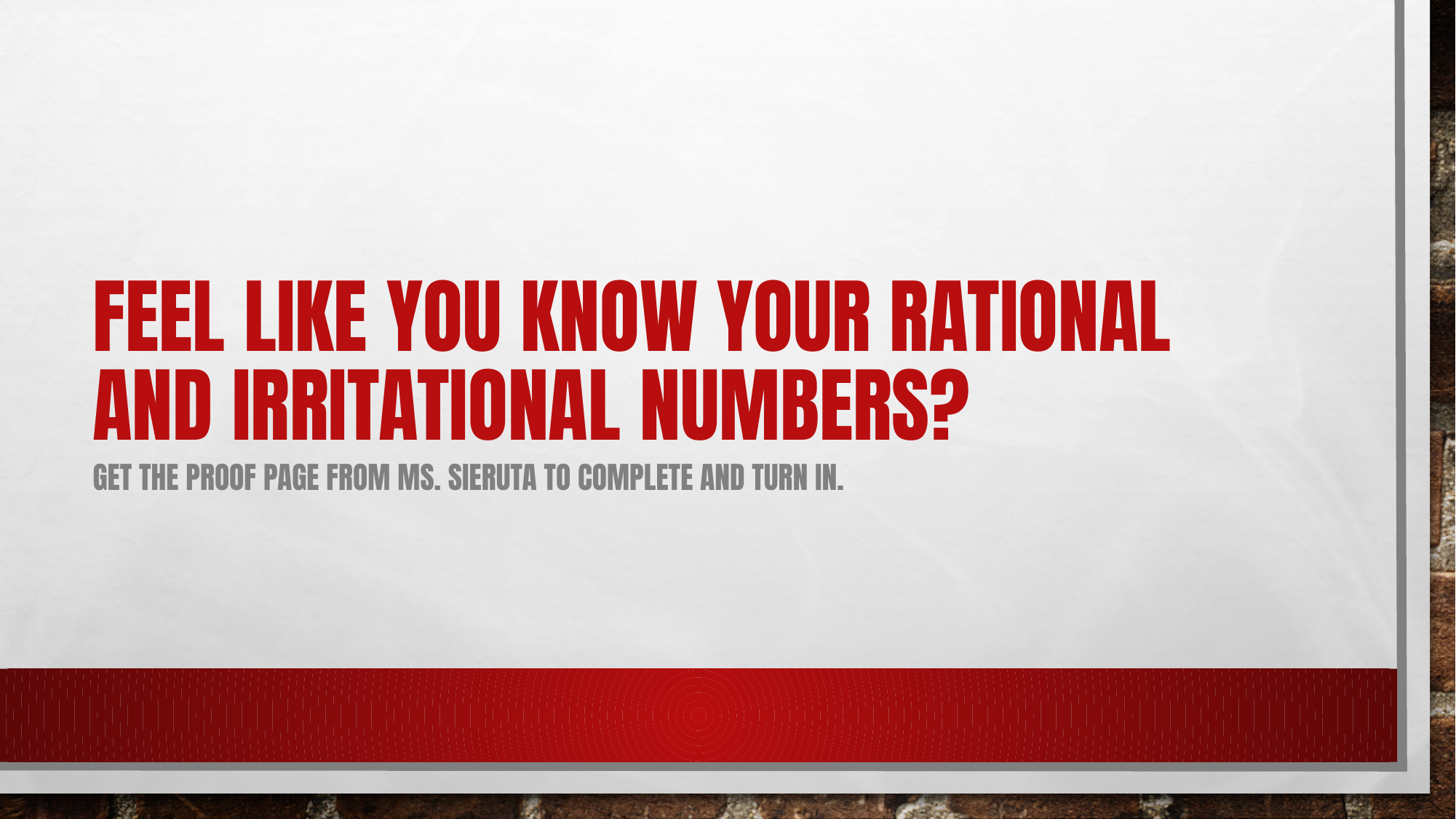

# Feel like you know your rational and irritational numbers?
Get the Proof Page From Ms. Sieruta to complete and turn in.